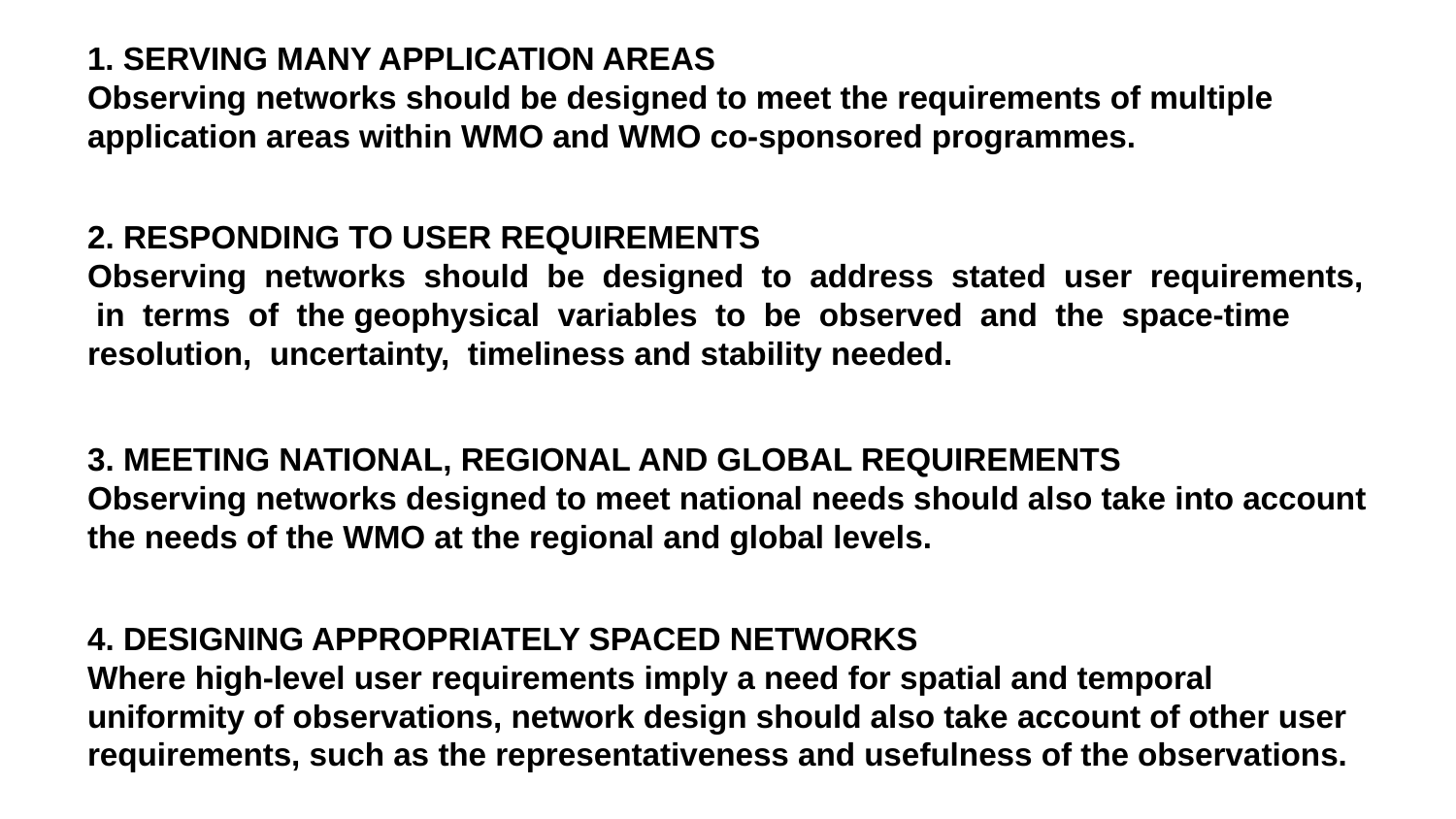

# 1. SERVING MANY APPLICATION AREAS
Observing networks should be designed to meet the requirements of multiple application areas within WMO and WMO co-sponsored programmes.
2. RESPONDING TO USER REQUIREMENTS
Observing  networks  should  be  designed  to  address  stated  user  requirements,  in  terms  of  the geophysical  variables  to  be  observed  and  the  space-time  resolution,  uncertainty,  timeliness and stability needed.
3. MEETING NATIONAL, REGIONAL AND GLOBAL REQUIREMENTS
Observing networks designed to meet national needs should also take into account the needs of the WMO at the regional and global levels.
4. DESIGNING APPROPRIATELY SPACED NETWORKS
Where high-level user requirements imply a need for spatial and temporal uniformity of observations, network design should also take account of other user requirements, such as the representativeness and usefulness of the observations.